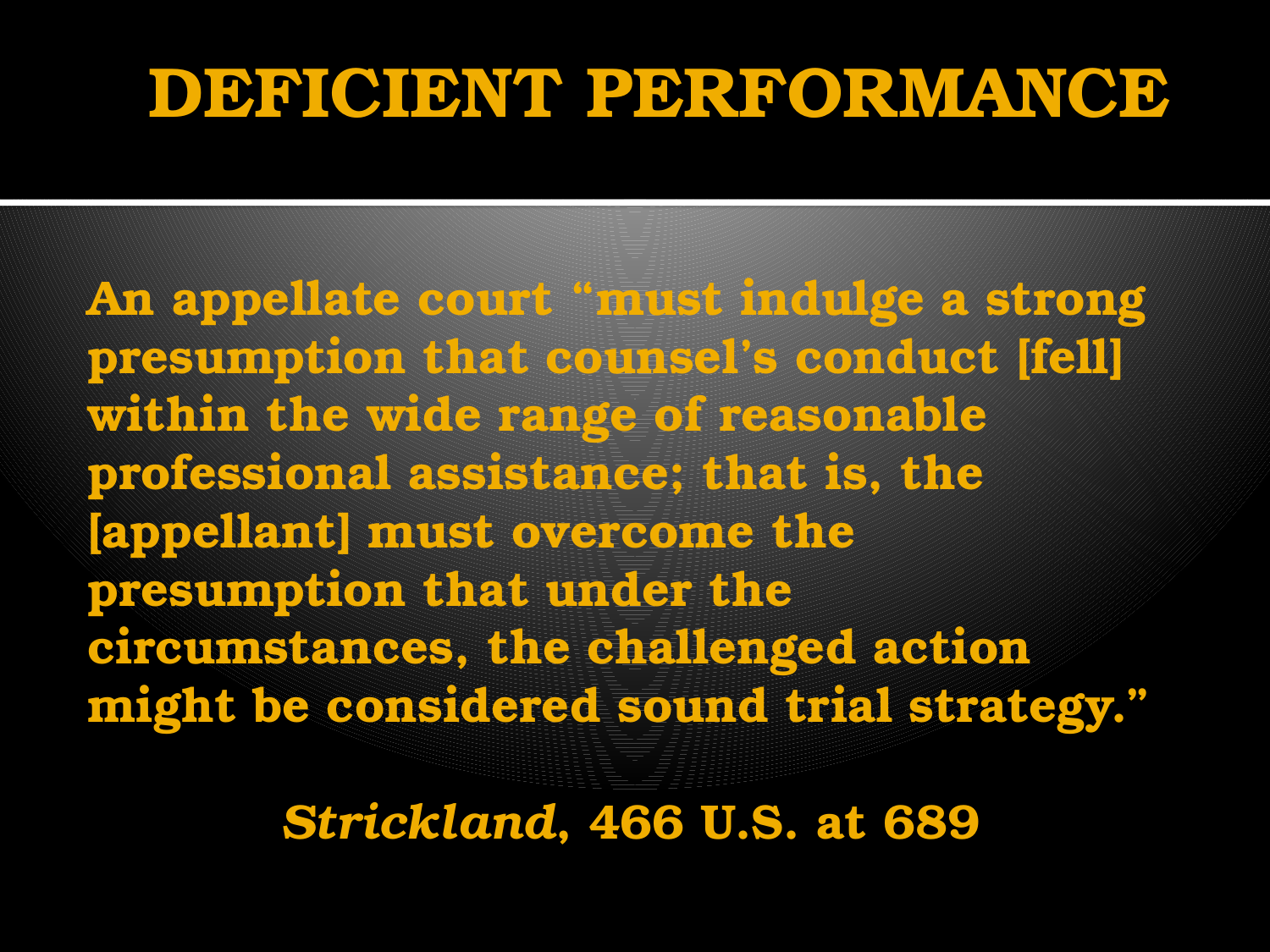

# DEFICIENT PERFORMANCE
An appellate court “must indulge a strong presumption that counsel’s conduct [fell] within the wide range of reasonable professional assistance; that is, the [appellant] must overcome the presumption that under the circumstances, the challenged action might be considered sound trial strategy.”

Strickland, 466 U.S. at 689